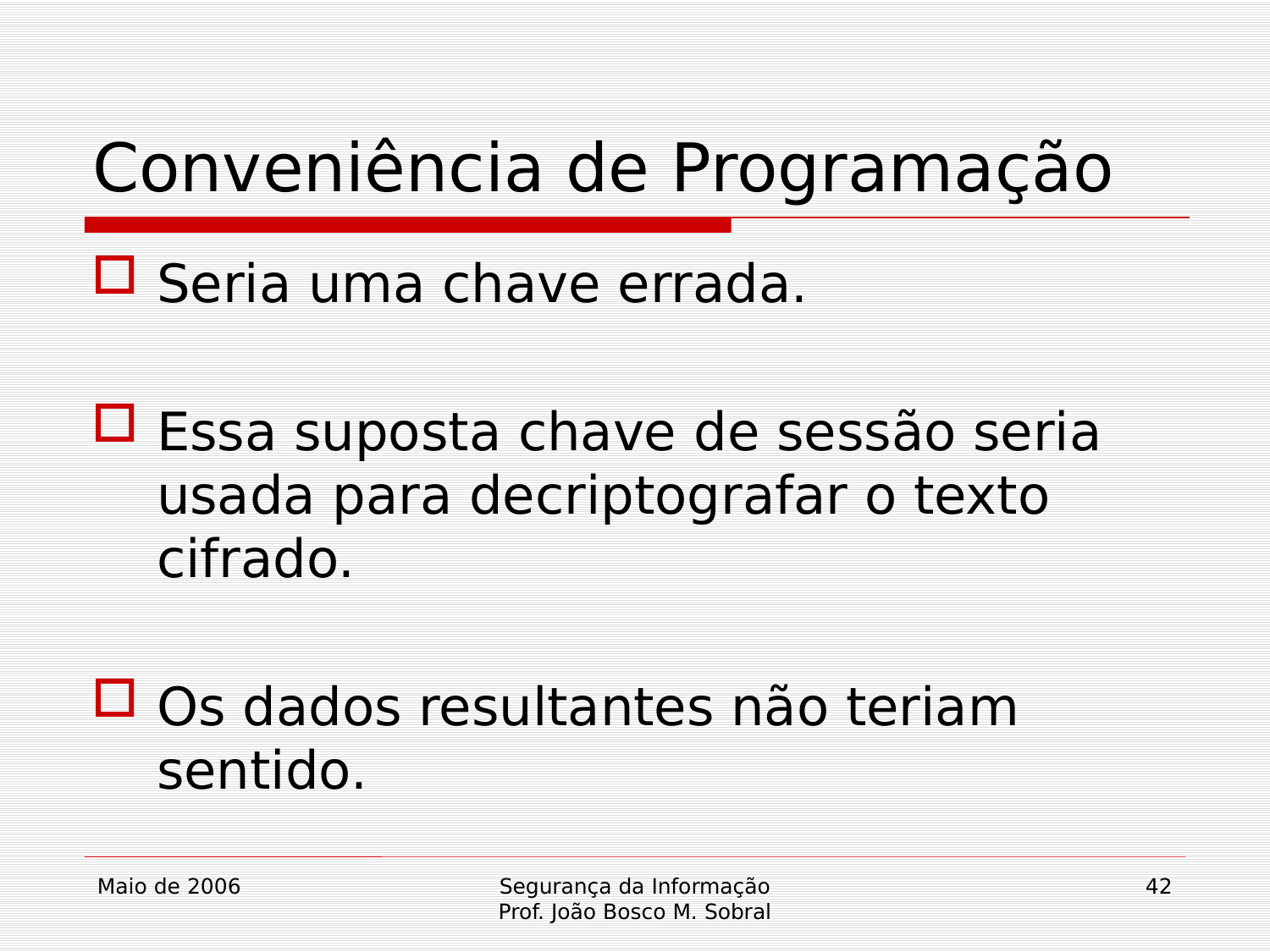

# Conveniência de Programação
Seria uma chave errada.

Essa suposta chave de sessão seria usada para decriptografar o texto cifrado.

Os dados resultantes não teriam sentido.
Maio de 2006
Segurança da Informação
Prof. João Bosco M. Sobral
42